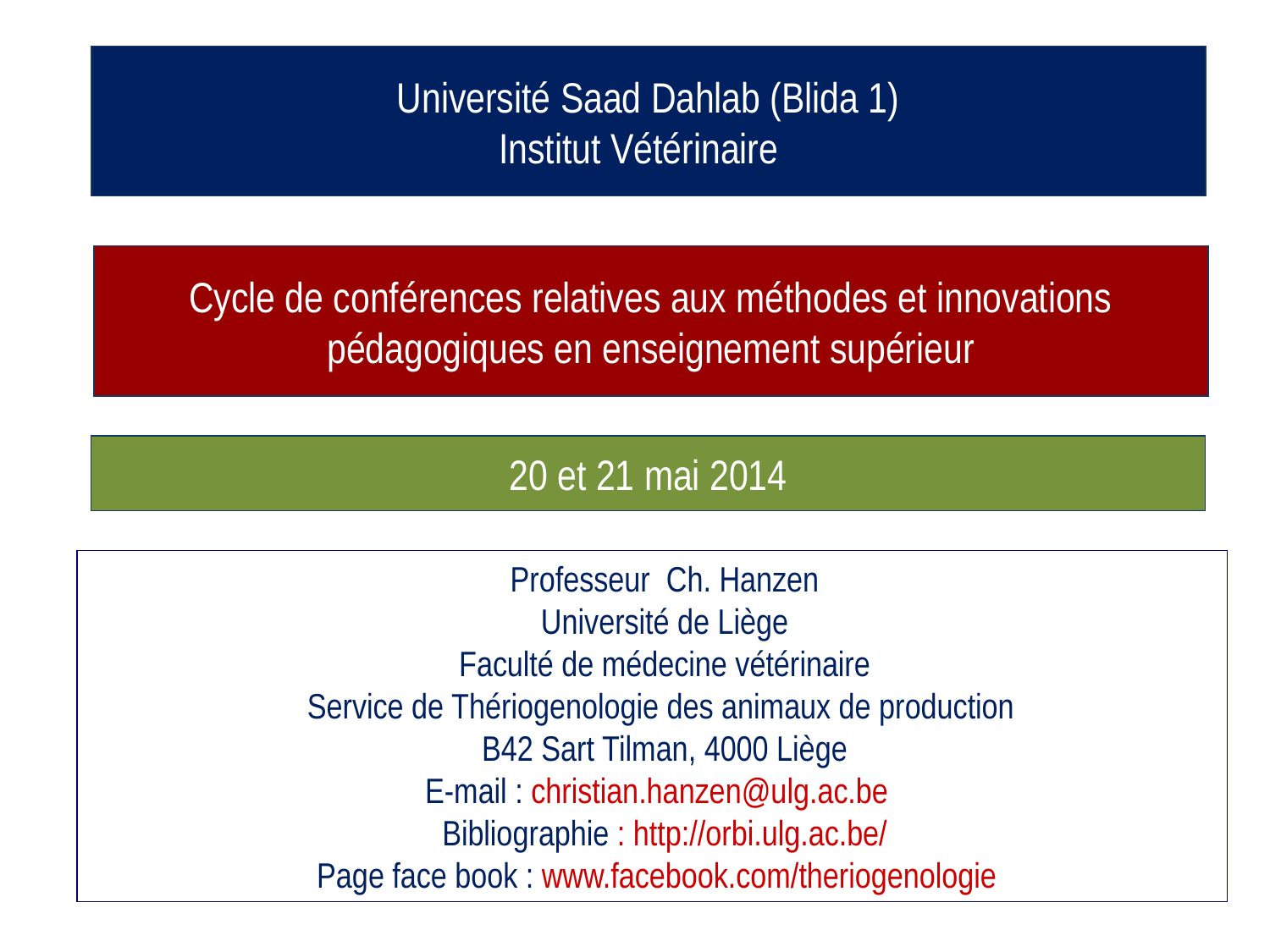

Université Saad Dahlab (Blida 1)
Institut Vétérinaire
Cycle de conférences relatives aux méthodes et innovations pédagogiques en enseignement supérieur
20 et 21 mai 2014
Professeur  Ch. Hanzen
Université de Liège
Faculté de médecine vétérinaire
Service de Thériogenologie des animaux de production
B42 Sart Tilman, 4000 Liège
E-mail : christian.hanzen@ulg.ac.be
Bibliographie : http://orbi.ulg.ac.be/
Page face book : www.facebook.com/theriogenologie